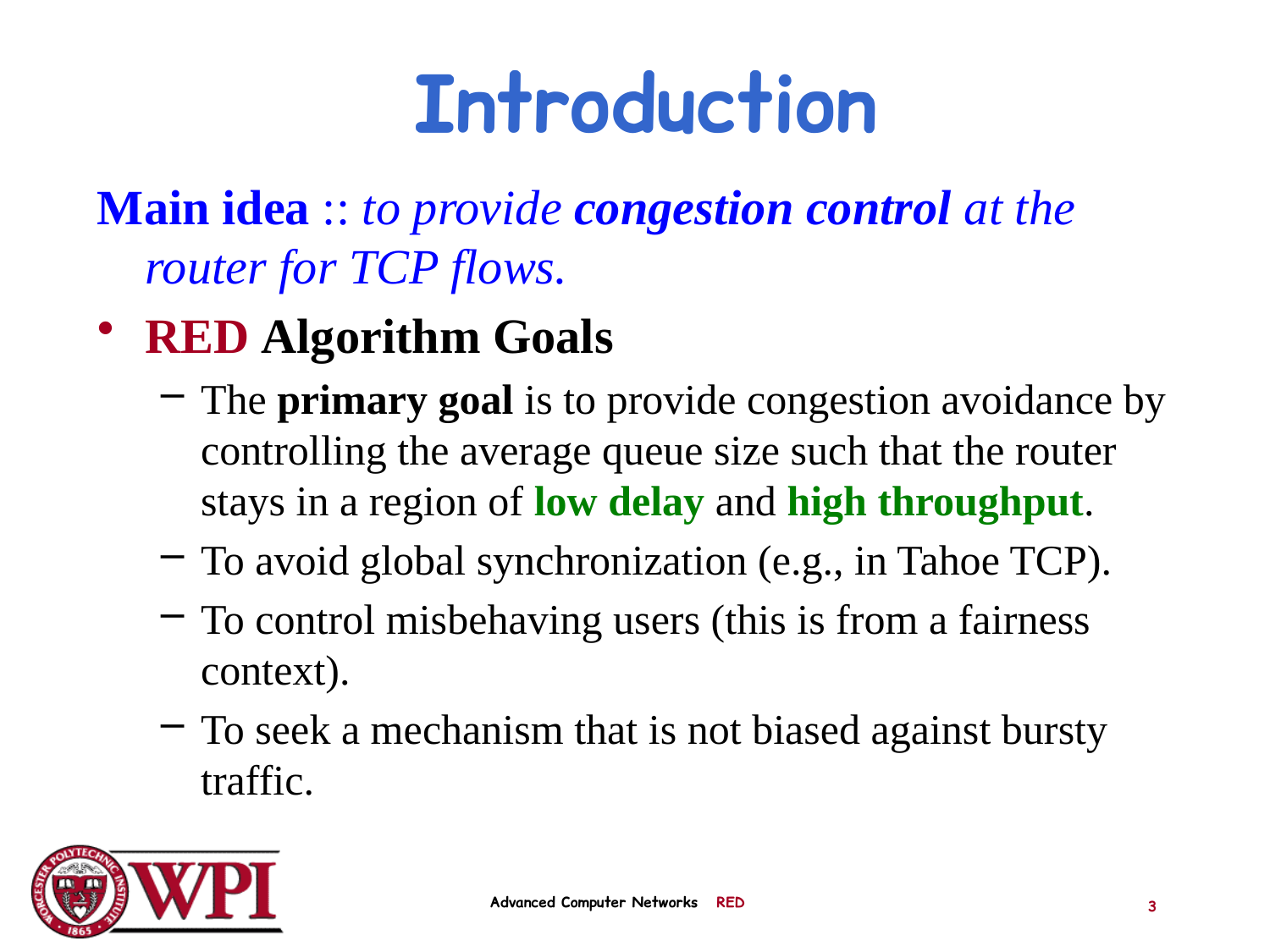

# Introduction
Main idea :: to provide congestion control at the router for TCP flows.
RED Algorithm Goals
The primary goal is to provide congestion avoidance by controlling the average queue size such that the router stays in a region of low delay and high throughput.
To avoid global synchronization (e.g., in Tahoe TCP).
To control misbehaving users (this is from a fairness context).
To seek a mechanism that is not biased against bursty traffic.
3